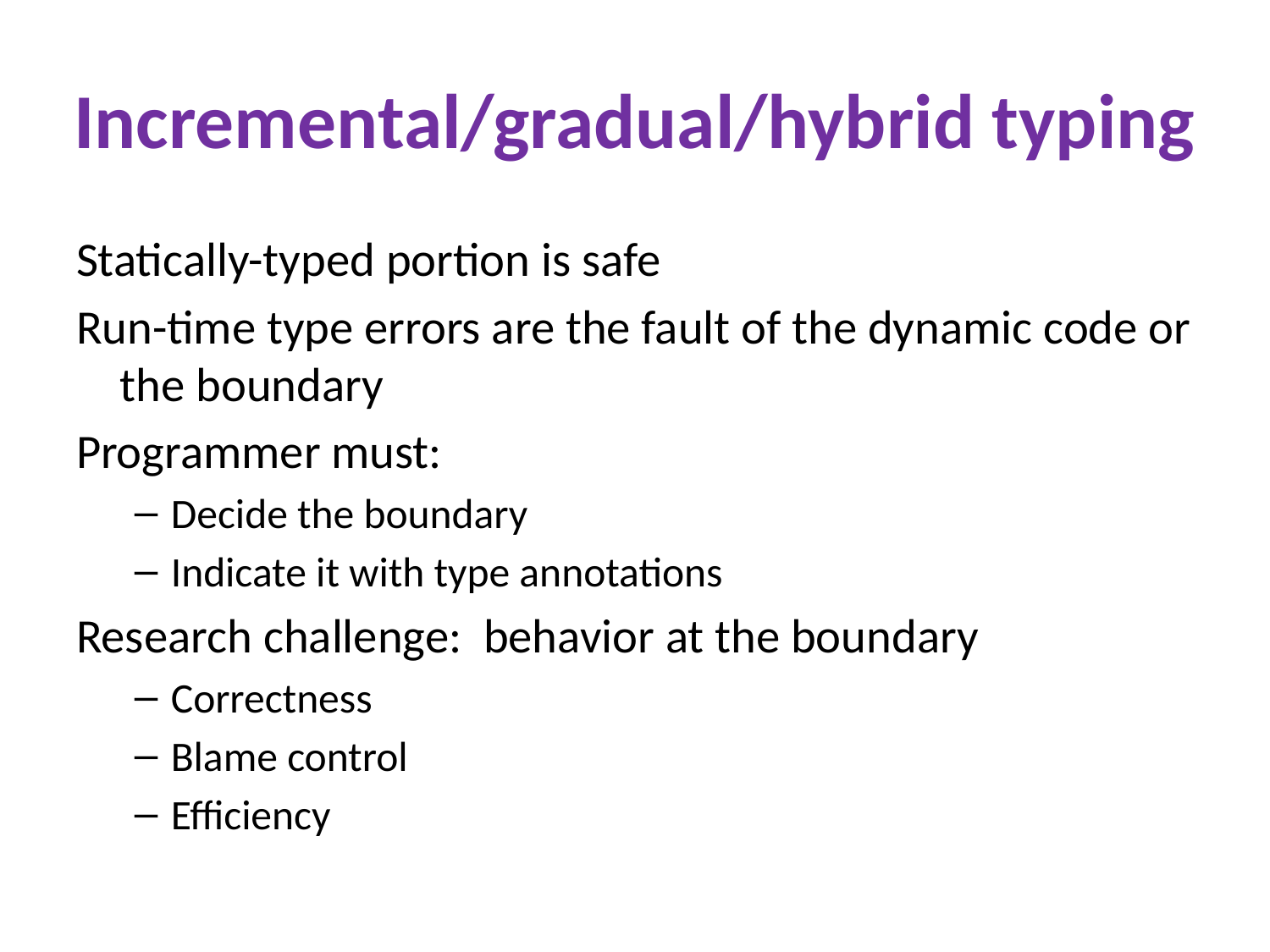

# Incremental/gradual/hybrid typing
Statically-typed portion is safe
Run-time type errors are the fault of the dynamic code or the boundary
Programmer must:
Decide the boundary
Indicate it with type annotations
Research challenge:  behavior at the boundary
Correctness
Blame control
Efficiency